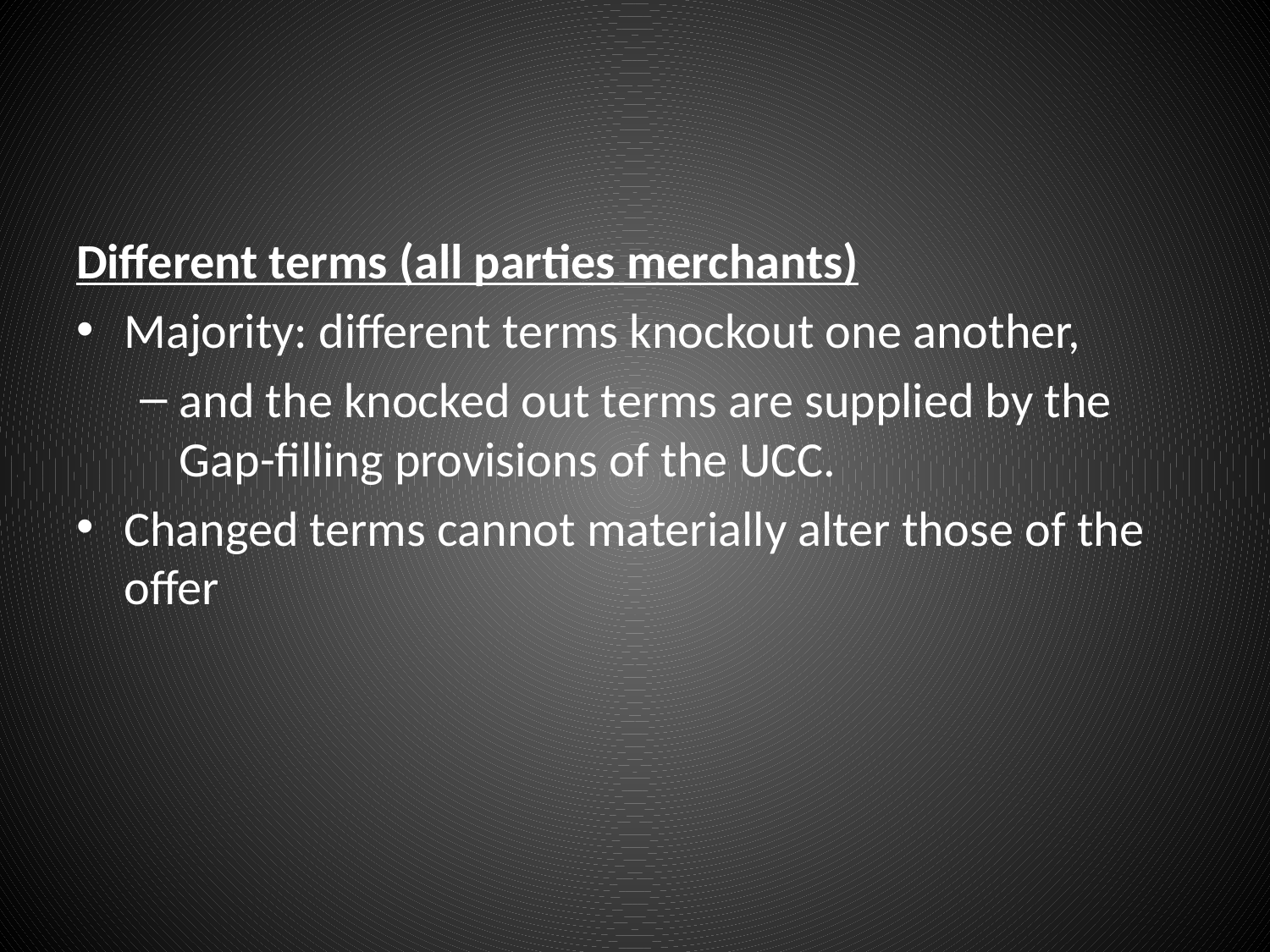

#
Different terms (all parties merchants)
Majority: different terms knockout one another,
and the knocked out terms are supplied by the Gap-filling provisions of the UCC.
Changed terms cannot materially alter those of the offer